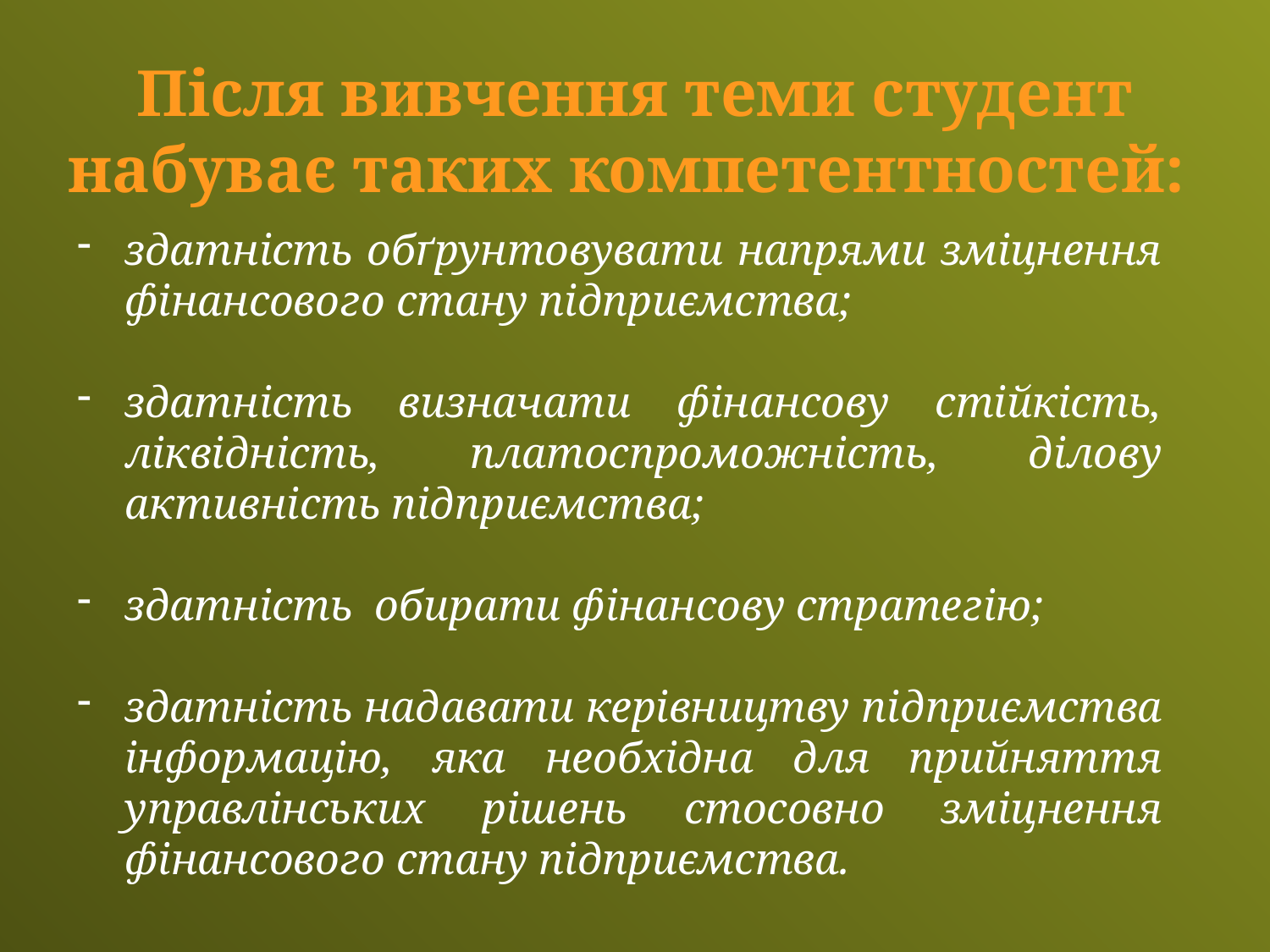

Після вивчення теми студент набуває таких компетентностей:
здатність обґрунтовувати напрями зміцнення фінансового стану підприємства;

здатність визначати фінансову стійкість, ліквідність, платоспроможність, ділову активність підприємства;

здатність  обирати фінансову стратегію;

здатність надавати керівництву під­приємства інформацію, яка необхідна для прийняття управлінських рі­шень стосовно зміцнення фінансового стану підприємства.